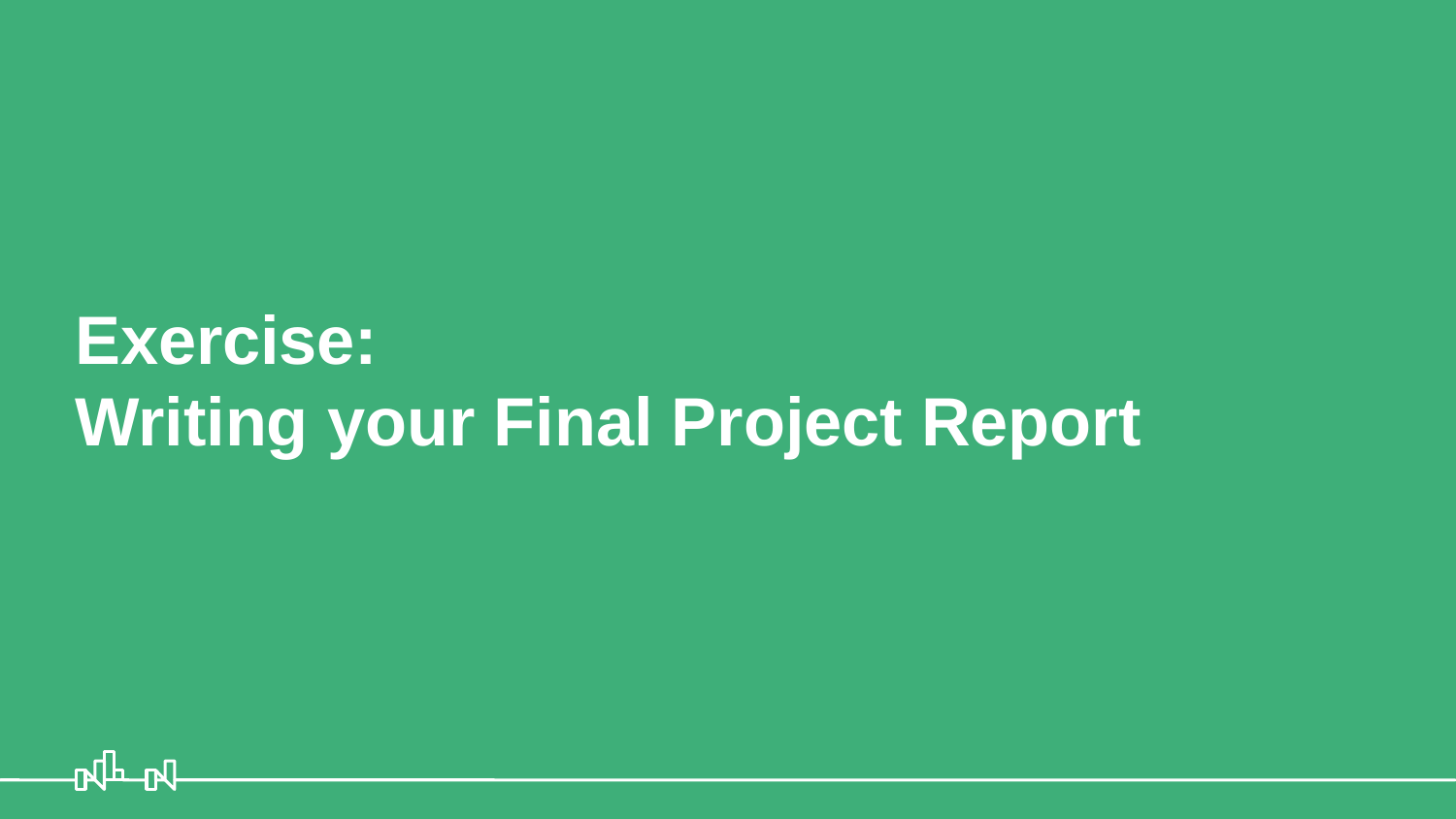

# Exercise: Writing your Final Project Report